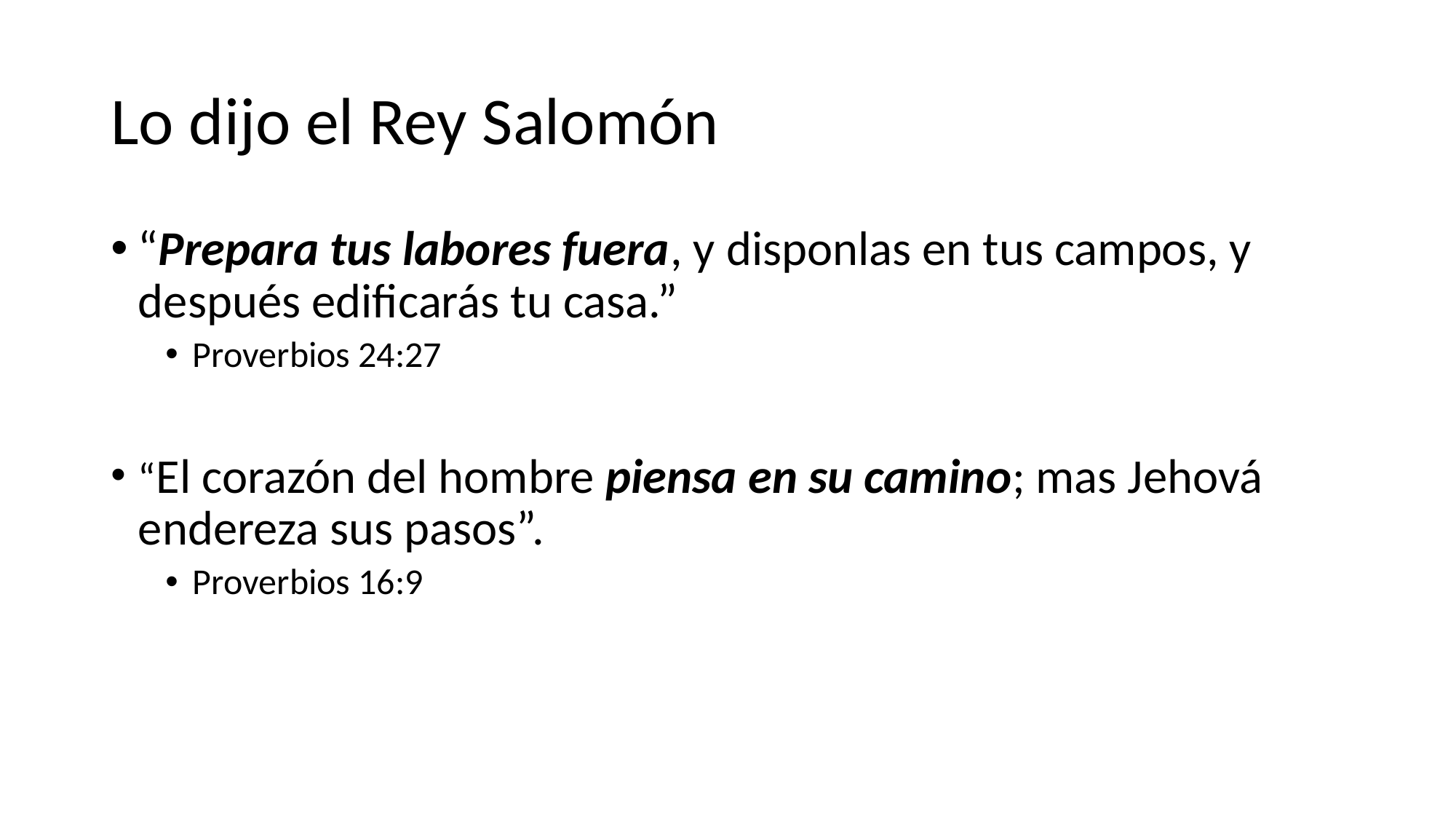

# Lo dijo el Rey Salomón
“Prepara tus labores fuera, y disponlas en tus campos, y después edificarás tu casa.”
Proverbios 24:27

“El corazón del hombre piensa en su camino; mas Jehová endereza sus pasos”.
Proverbios 16:9